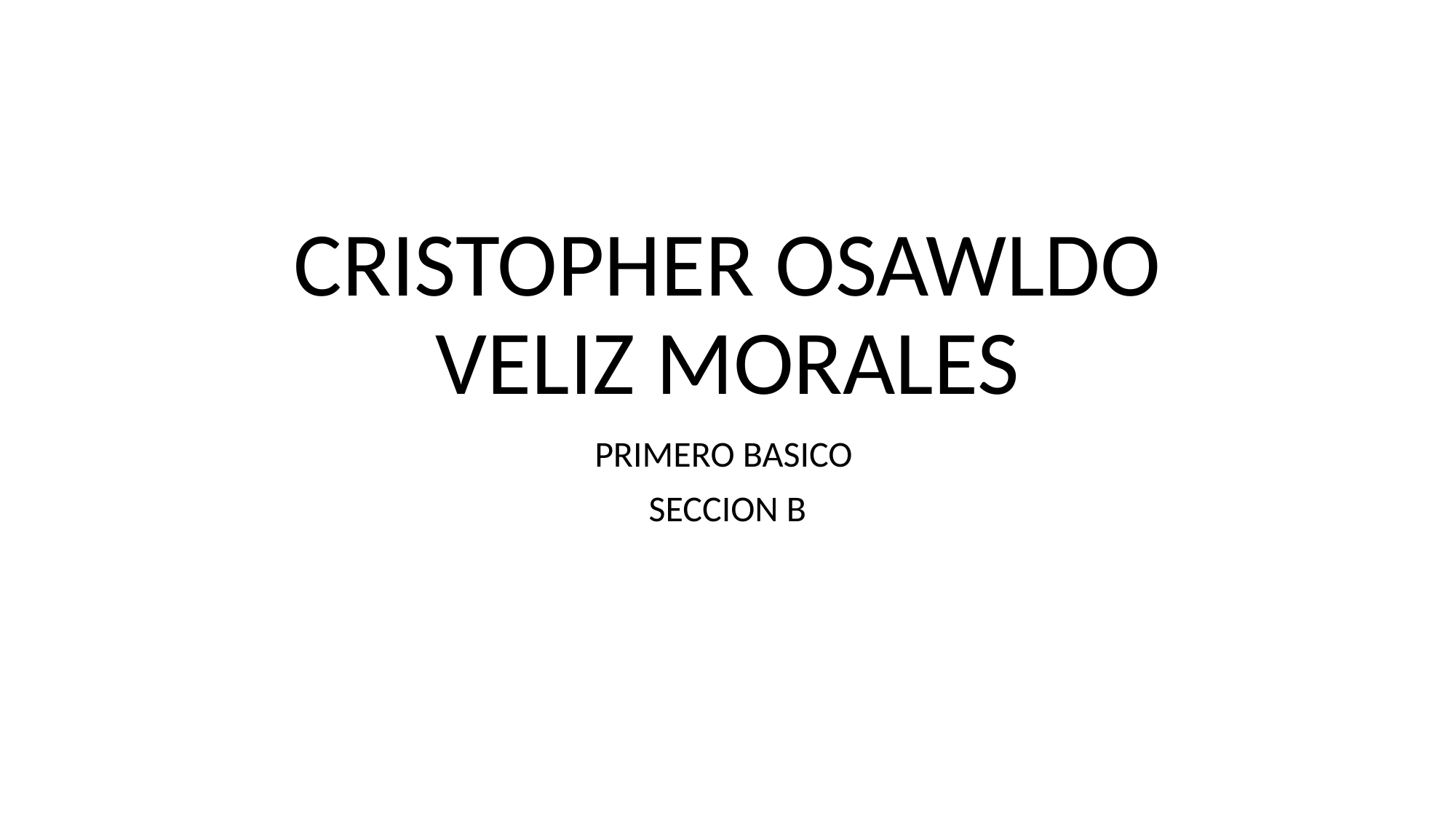

# CRISTOPHER OSAWLDO VELIZ MORALES
PRIMERO BASICO
SECCION B